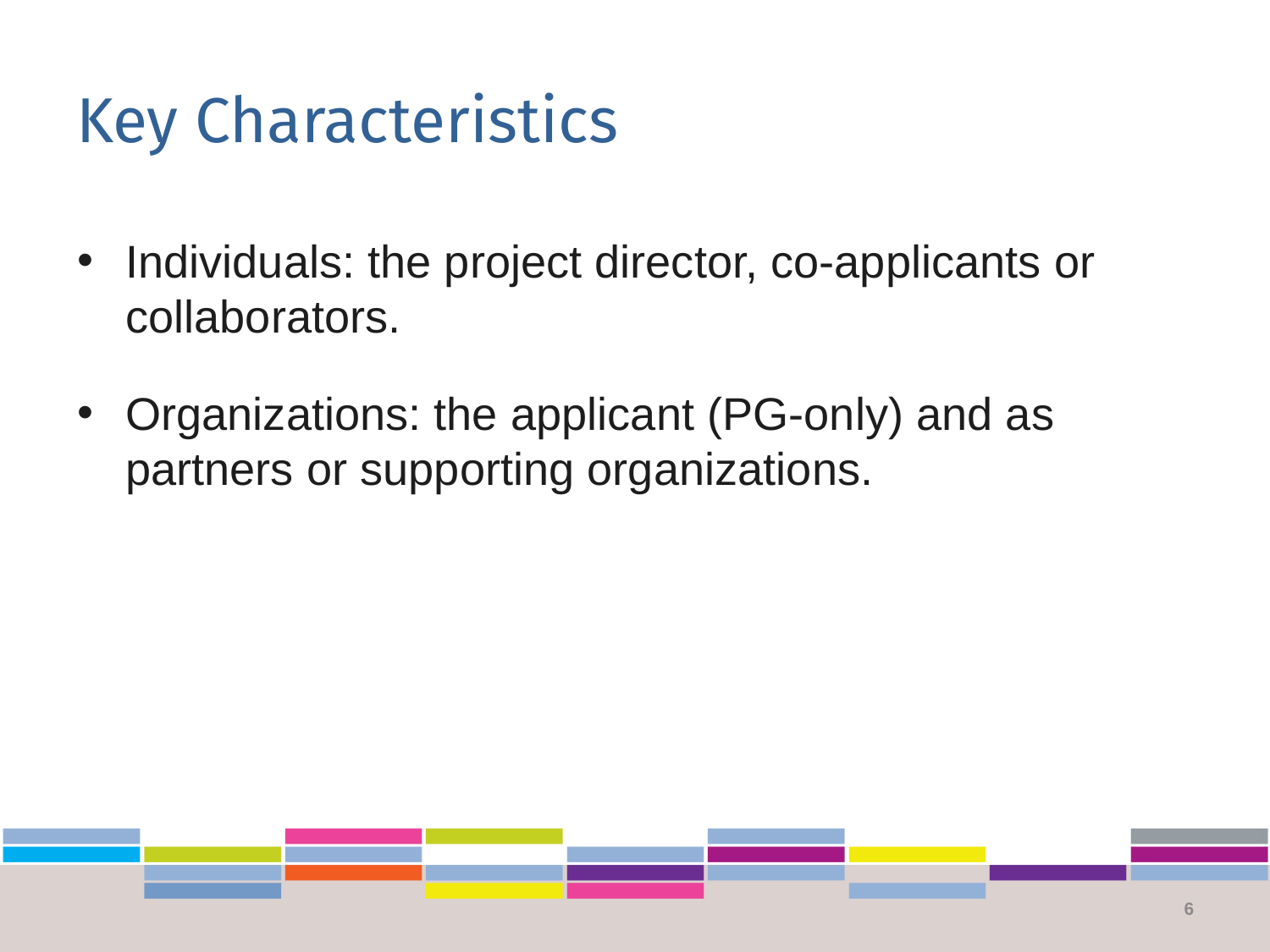

# Key Characteristics
Individuals: the project director, co-applicants or collaborators.
Organizations: the applicant (PG-only) and as partners or supporting organizations.
6